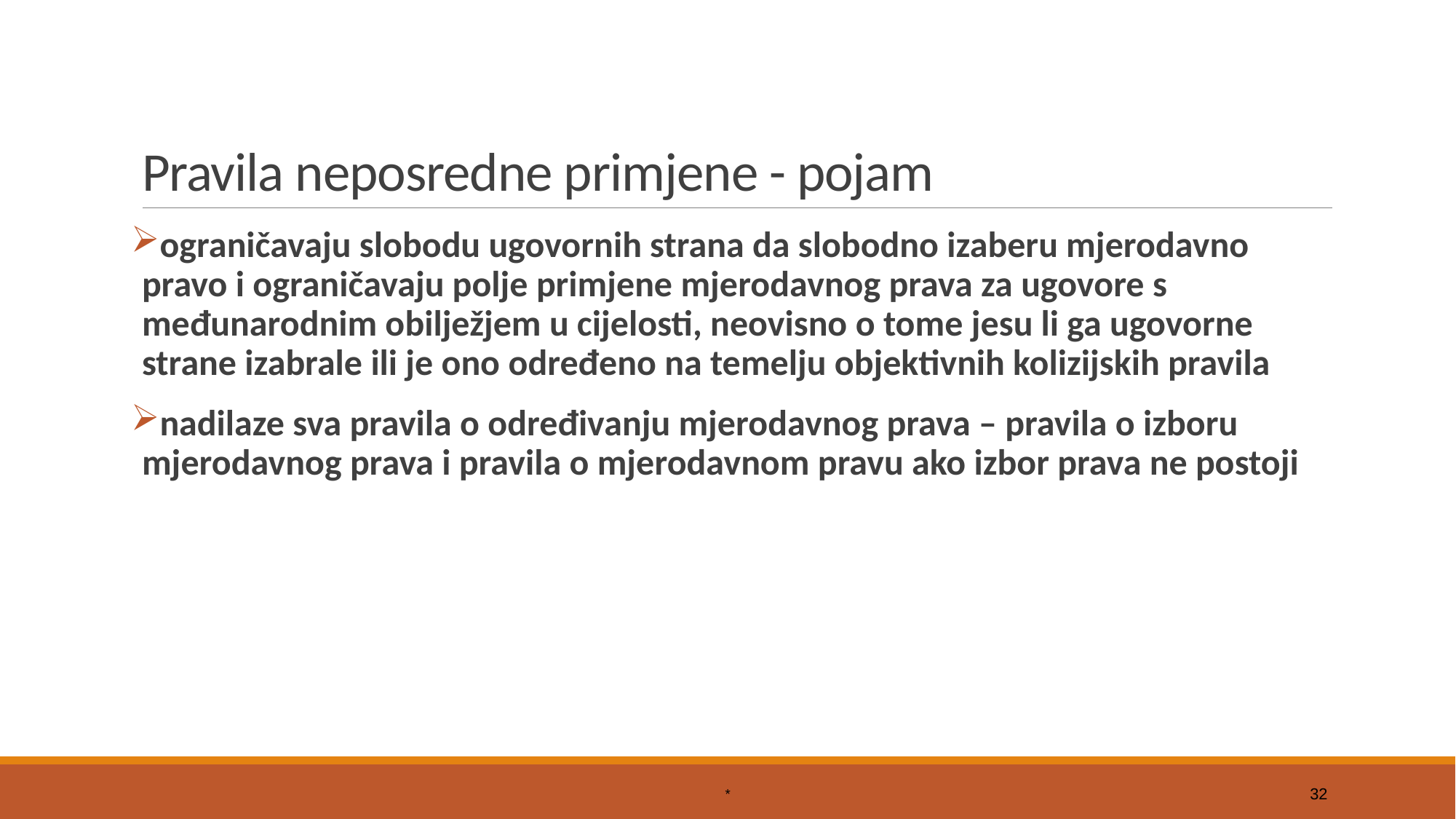

# Pravila neposredne primjene - pojam
ograničavaju slobodu ugovornih strana da slobodno izaberu mjerodavno pravo i ograničavaju polje primjene mjerodavnog prava za ugovore s međunarodnim obilježjem u cijelosti, neovisno o tome jesu li ga ugovorne strane izabrale ili je ono određeno na temelju objektivnih kolizijskih pravila
nadilaze sva pravila o određivanju mjerodavnog prava – pravila o izboru mjerodavnog prava i pravila o mjerodavnom pravu ako izbor prava ne postoji
*
32